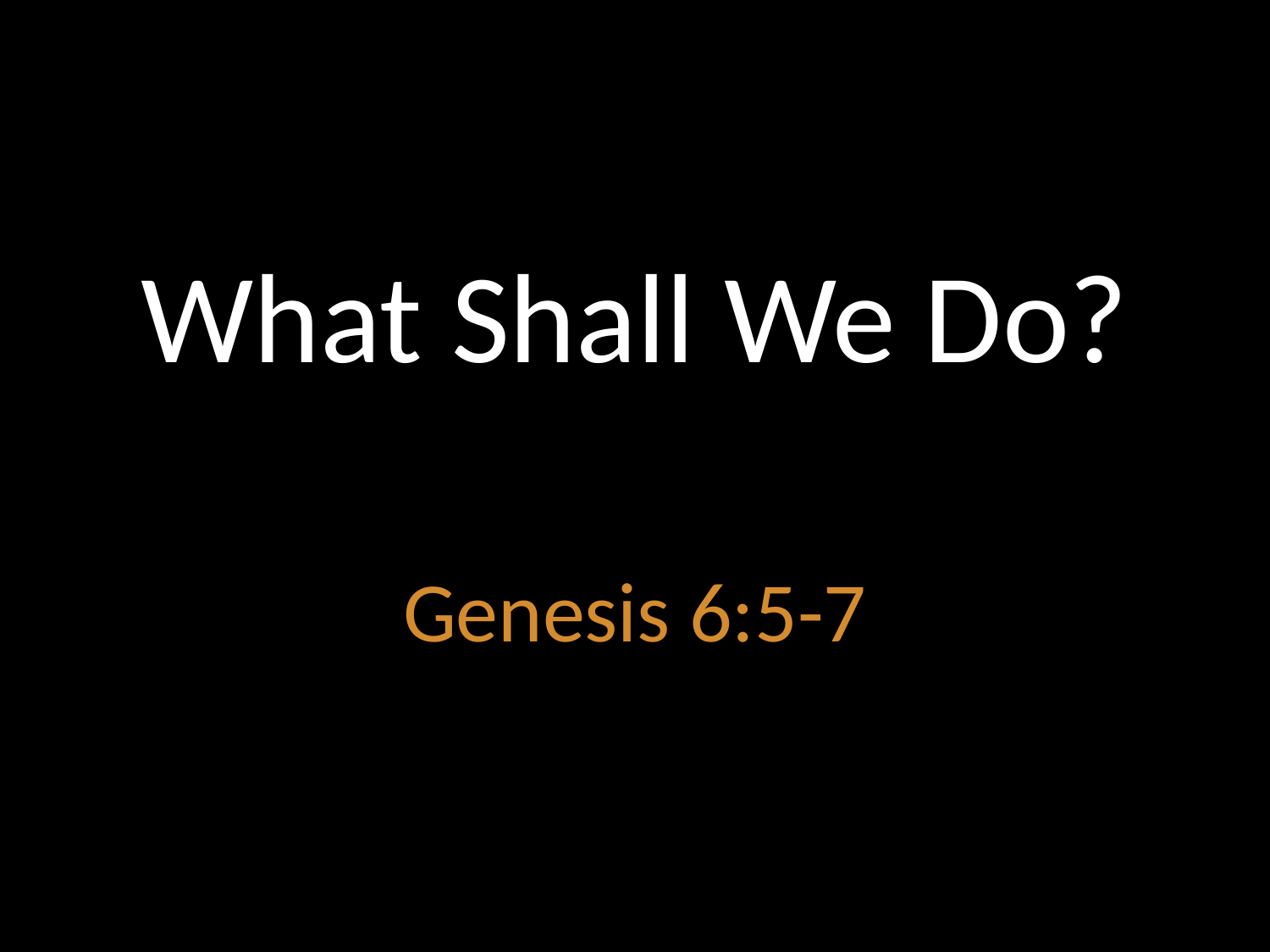

# What Shall We Do?
Genesis 6:5-7